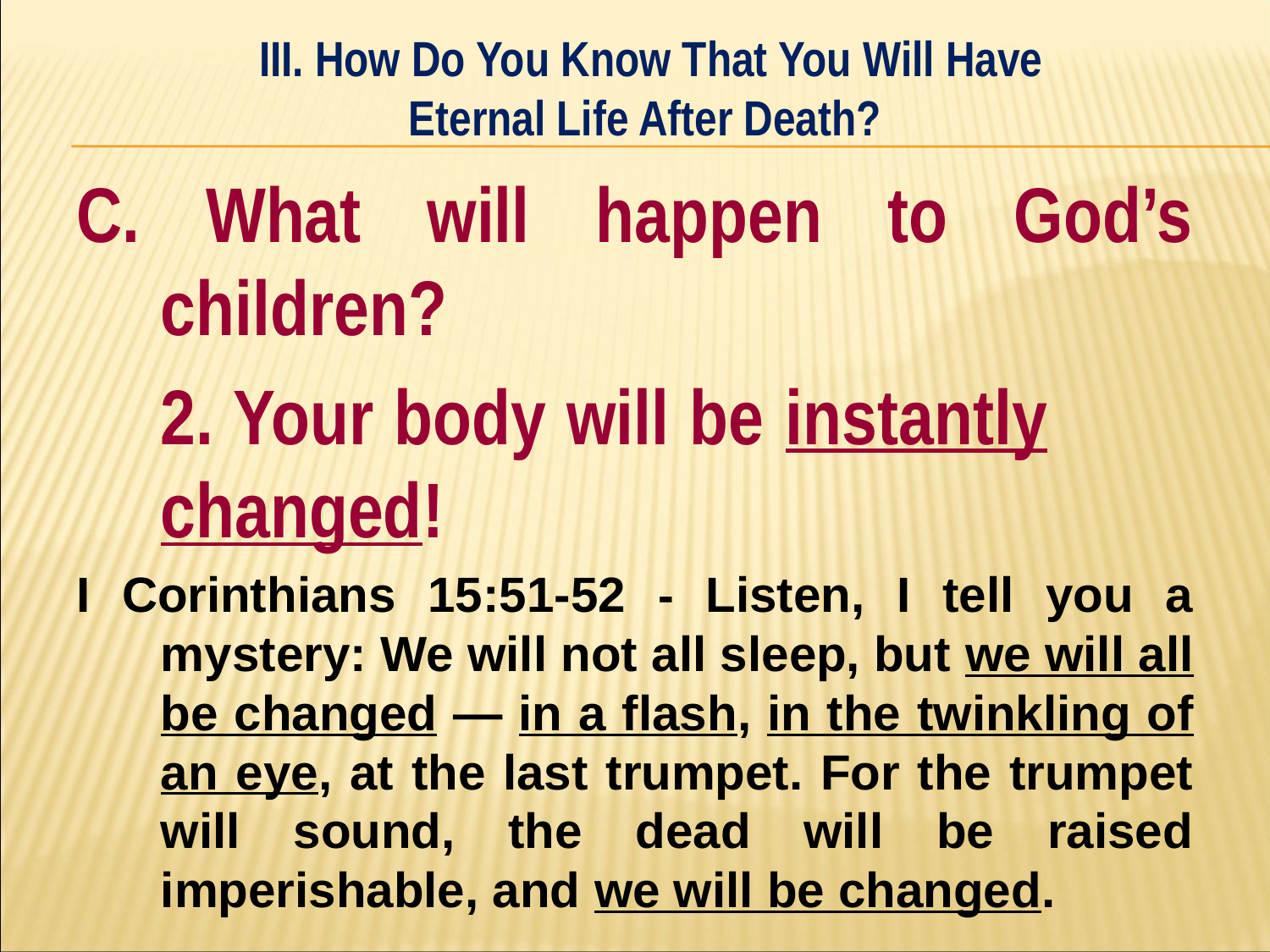

III. How Do You Know That You Will Have
Eternal Life After Death?
#
C. What will happen to God’s children?
	2. Your body will be instantly 	changed!
I Corinthians 15:51-52 - Listen, I tell you a mystery: We will not all sleep, but we will all be changed — in a flash, in the twinkling of an eye, at the last trumpet. For the trumpet will sound, the dead will be raised imperishable, and we will be changed.